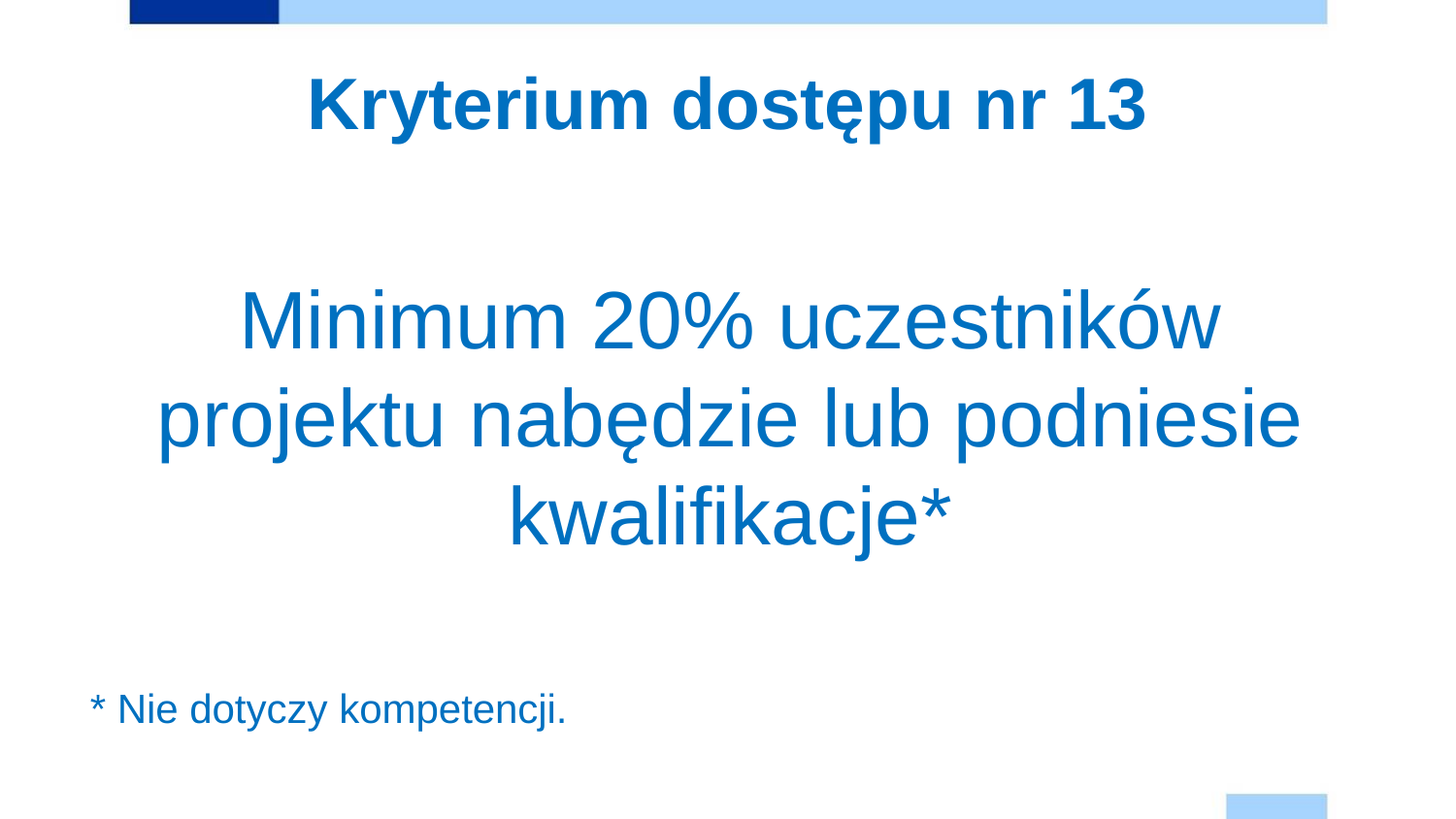

# Kryterium dostępu nr 13
Minimum 20% uczestników projektu nabędzie lub podniesie kwalifikacje*

* Nie dotyczy kompetencji.